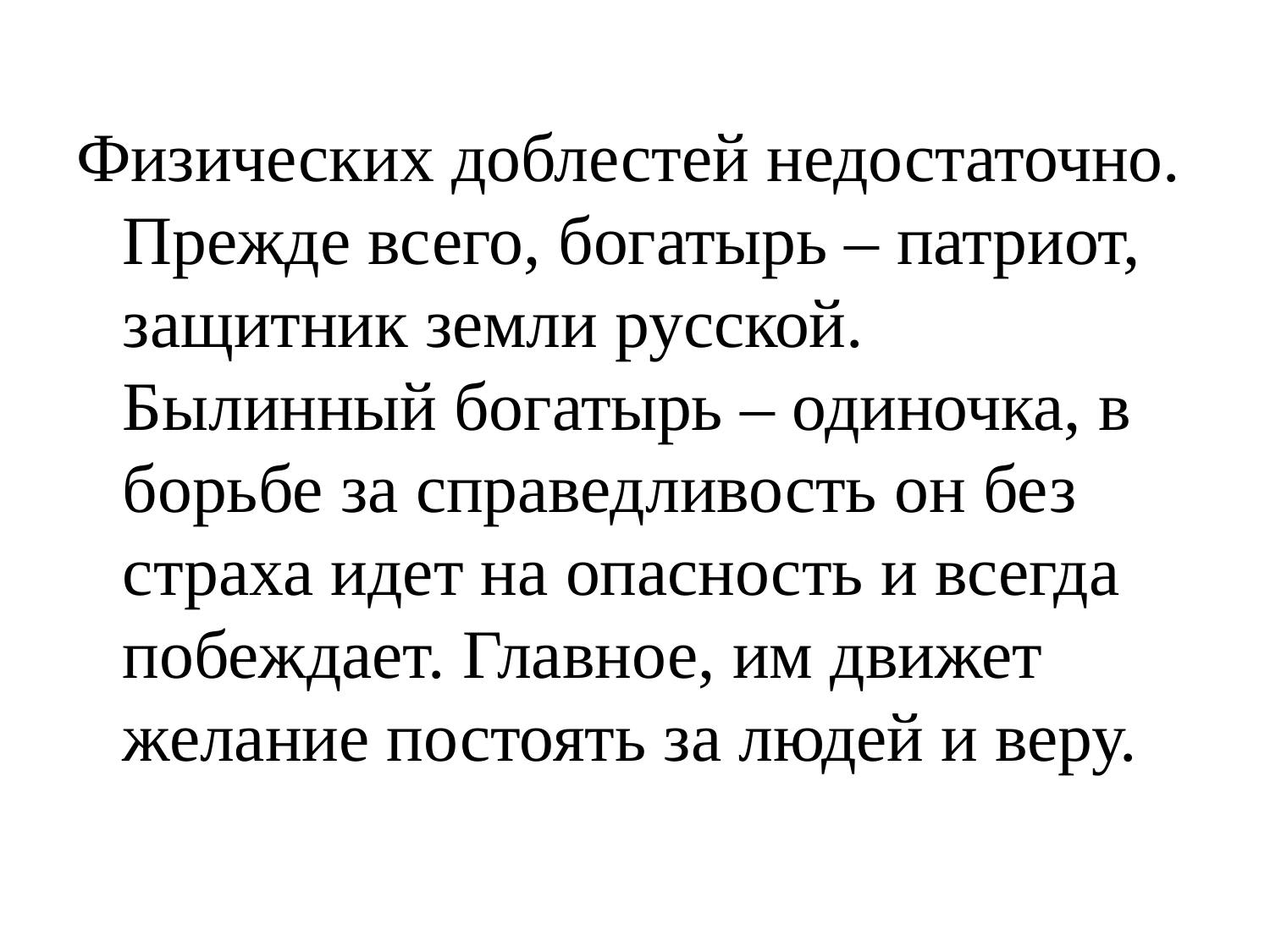

Физических доблестей недостаточно. Прежде всего, богатырь – патриот, защитник земли русской. Былинный богатырь – одиночка, в борьбе за справедливость он без страха идет на опасность и всегда побеждает. Главное, им движет желание постоять за людей и веру.